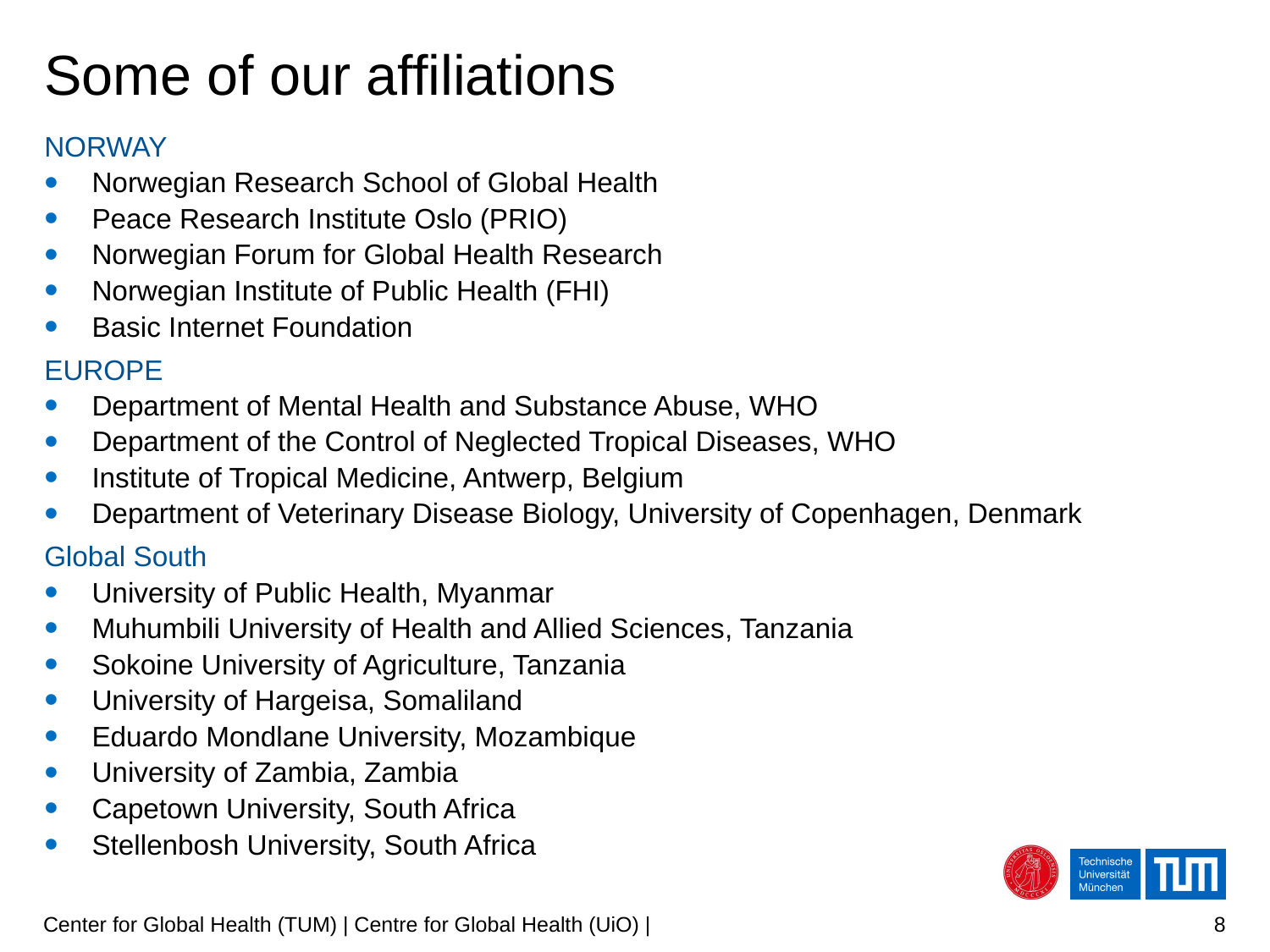

# Some of our affiliations
NORWAY
Norwegian Research School of Global Health
Peace Research Institute Oslo (PRIO)
Norwegian Forum for Global Health Research
Norwegian Institute of Public Health (FHI)
Basic Internet Foundation
EUROPE
Department of Mental Health and Substance Abuse, WHO
Department of the Control of Neglected Tropical Diseases, WHO
Institute of Tropical Medicine, Antwerp, Belgium
Department of Veterinary Disease Biology, University of Copenhagen, Denmark
Global South
University of Public Health, Myanmar
Muhumbili University of Health and Allied Sciences, Tanzania
Sokoine University of Agriculture, Tanzania
University of Hargeisa, Somaliland
Eduardo Mondlane University, Mozambique
University of Zambia, Zambia
Capetown University, South Africa
Stellenbosh University, South Africa
Center for Global Health (TUM) | Centre for Global Health (UiO) |
8